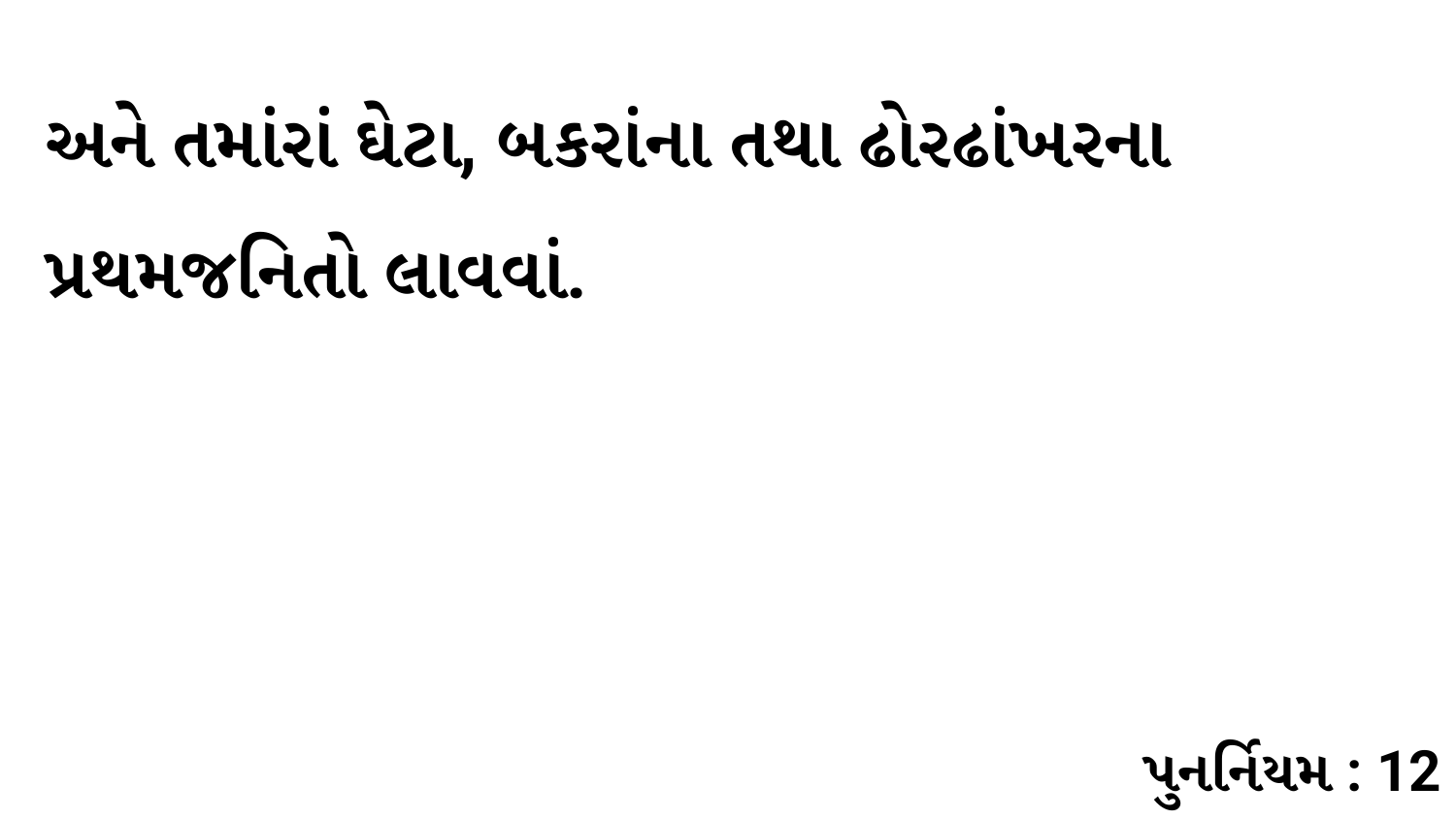

અને તમાંરાં ઘેટા, બકરાંના તથા ઢોરઢાંખરના પ્રથમજનિતો લાવવાં.
પુનર્નિયમ : 12